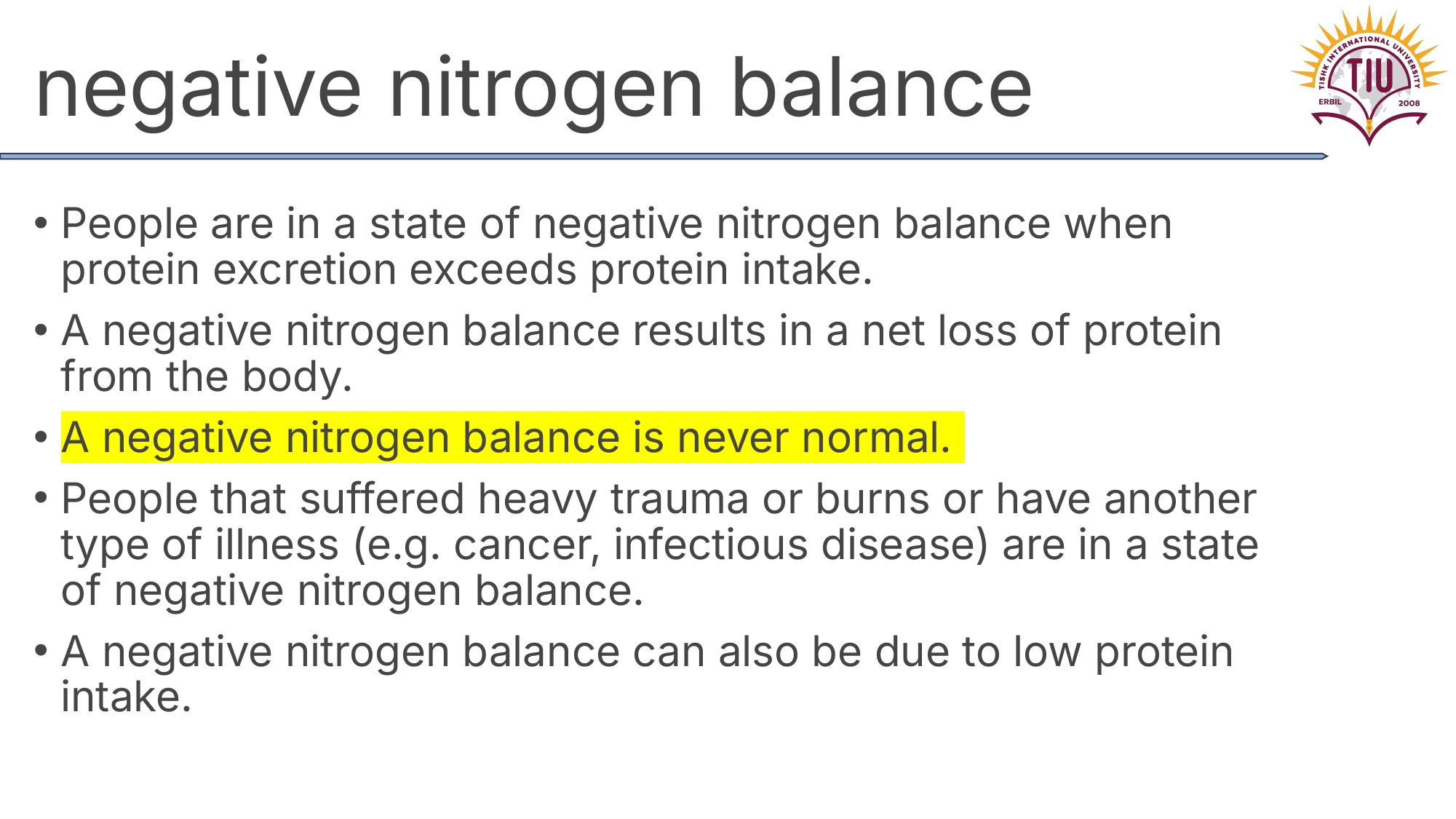

# negative nitrogen balance
People are in a state of negative nitrogen balance when protein excretion exceeds protein intake.
A negative nitrogen balance results in a net loss of protein from the body.
A negative nitrogen balance is never normal.
People that suffered heavy trauma or burns or have another type of illness (e.g. cancer, infectious disease) are in a state of negative nitrogen balance.
A negative nitrogen balance can also be due to low protein intake.